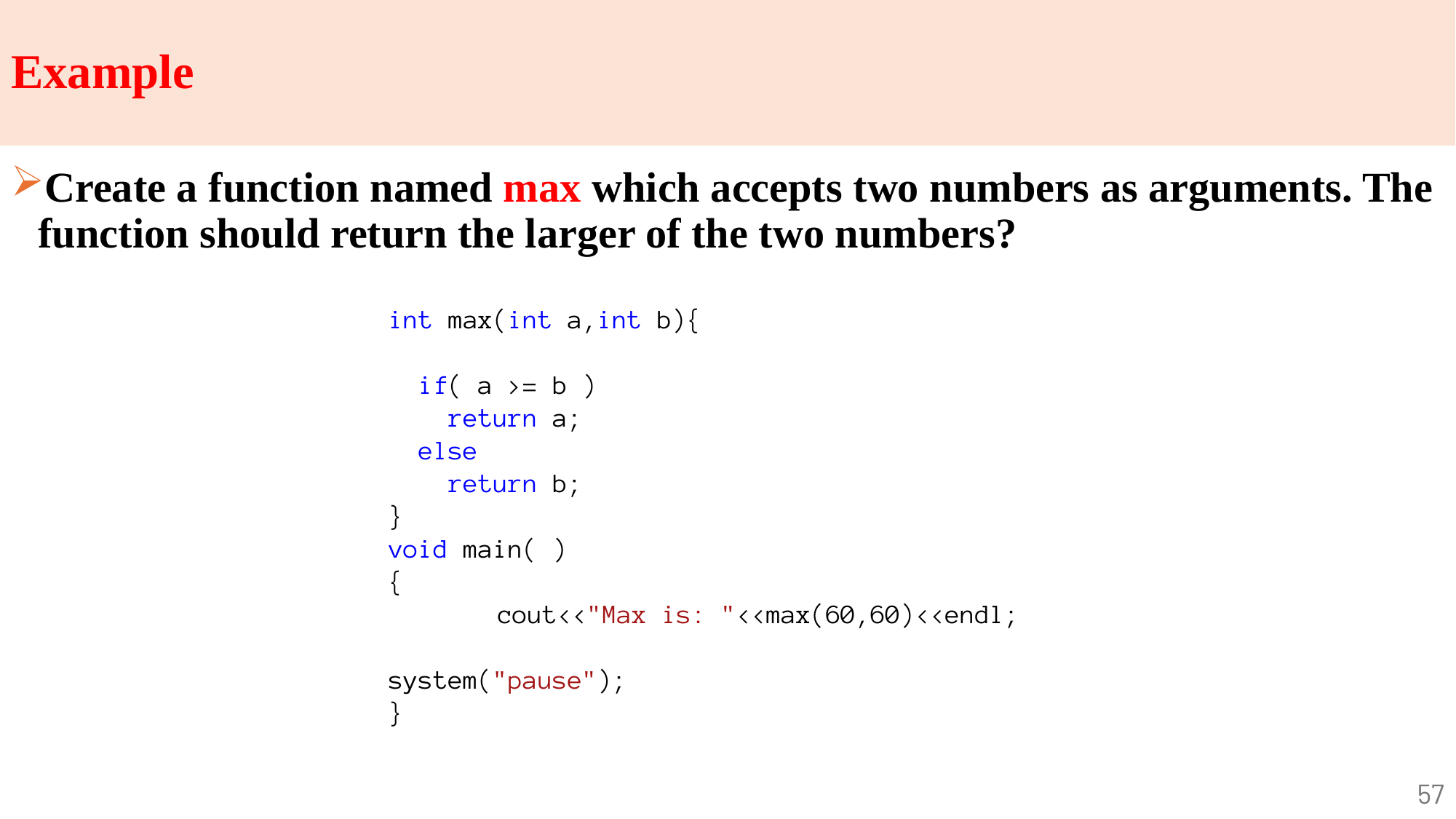

# Example
Create a function named max which accepts two numbers as arguments. The function should return the larger of the two numbers?

int max(int a,int b){

  if( a >= b )
    return a;
  else
    return b;
}
void main( )
{
	cout<<"Max is: "<<max(60,60)<<endl;

system("pause");
}
57